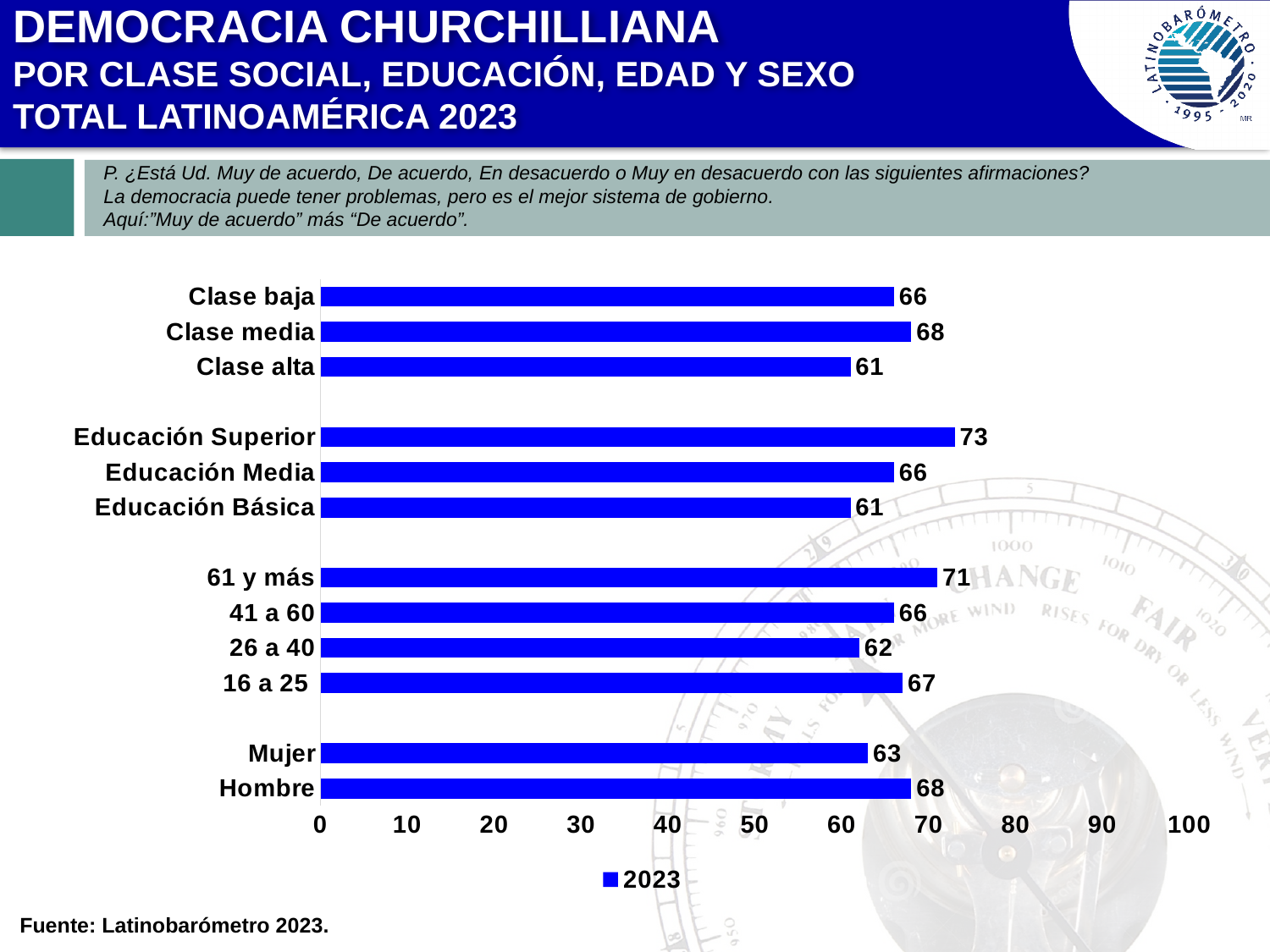

DEMOCRACIA CHURCHILLIANA
POR CLASE SOCIAL, EDUCACIÓN, EDAD Y SEXO
TOTAL LATINOAMÉRICA 2023

P. ¿Está Ud. Muy de acuerdo, De acuerdo, En desacuerdo o Muy en desacuerdo con las siguientes afirmaciones?
La democracia puede tener problemas, pero es el mejor sistema de gobierno.
Aquí:”Muy de acuerdo” más “De acuerdo”.

### Chart

| Category | 2023 |
|---|---|
| Hombre | 68.0 |
| Mujer | 63.0 |
|  | None |
| 16 a 25  | 67.0 |
| 26 a 40 | 62.0 |
| 41 a 60 | 66.0 |
| 61 y más | 71.0 |
|  | None |
| Educación Básica | 61.0 |
| Educación Media | 66.0 |
| Educación Superior | 73.0 |
|  | None |
| Clase alta | 61.0 |
| Clase media | 68.0 |
| Clase baja | 66.0 |
p20a